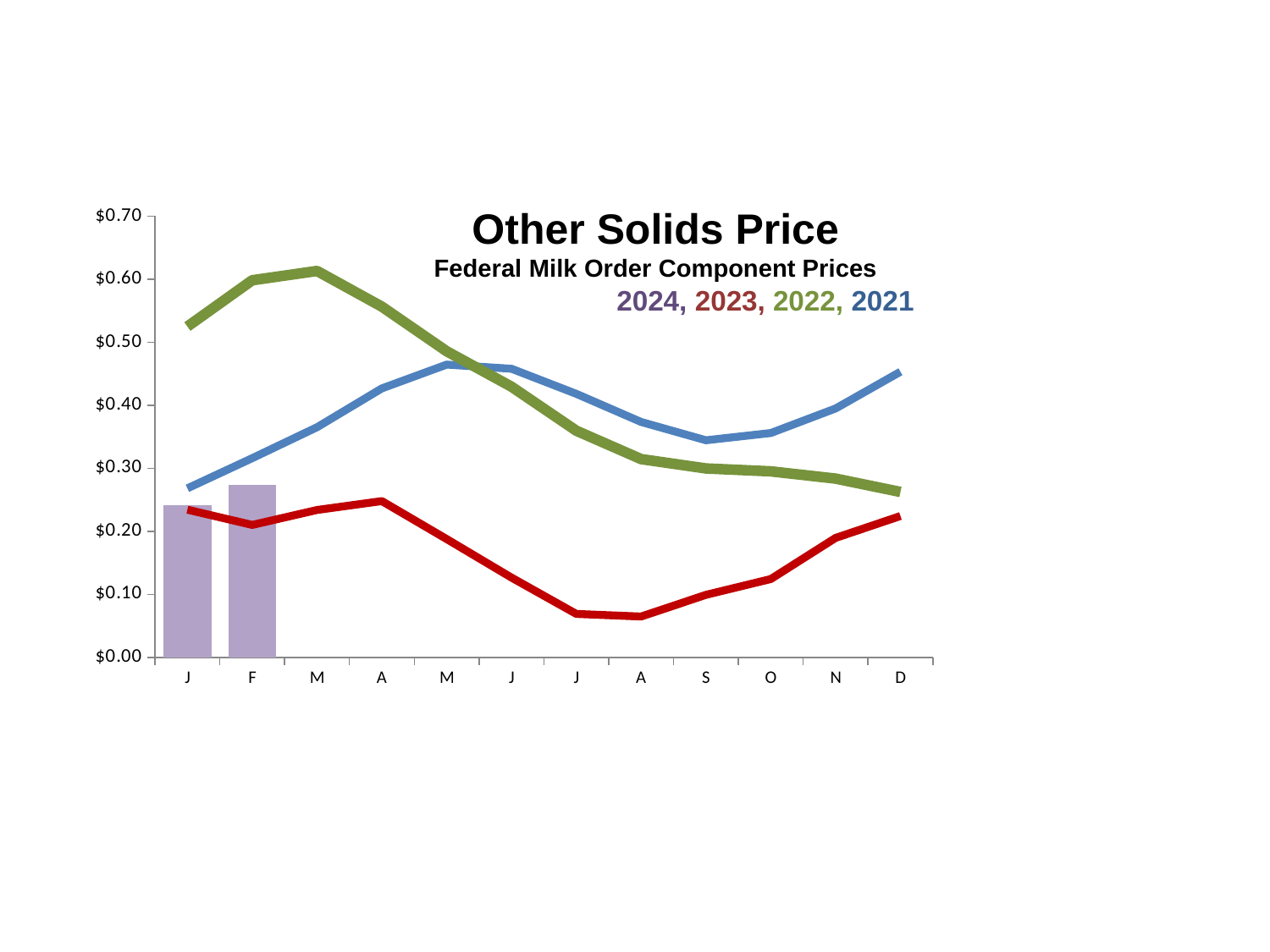

### Chart

| Category | 2024 | 2023 | 20212 | 2022 |
|---|---|---|---|---|
| J | 0.2417 | 0.2343 | 0.2682 | 0.5249 |
| F | 0.2738 | 0.2101 | 0.3161 | 0.5983 |
| M | None | 0.2338 | 0.3652 | 0.6131 |
| A | None | 0.2479 | 0.4268 | 0.5565 |
| M | None | 0.1877 | 0.4645 | 0.4857 |
| J | None | 0.1266 | 0.4579 | 0.4295 |
| J | None | 0.0689 | 0.4181 | 0.3596 |
| A | None | 0.0648 | 0.3735 | 0.3146 |
| S | None | 0.0992 | 0.3445 | 0.2998 |
| O | None | 0.1243 | 0.356 | 0.2952 |
| N | None | 0.1895 | 0.3949 | 0.2837 |
| D | None | 0.2242 | 0.4532 | 0.2625 |
Other Solids Price
Federal Milk Order Component Prices
                            2024, 2023, 2022, 2021